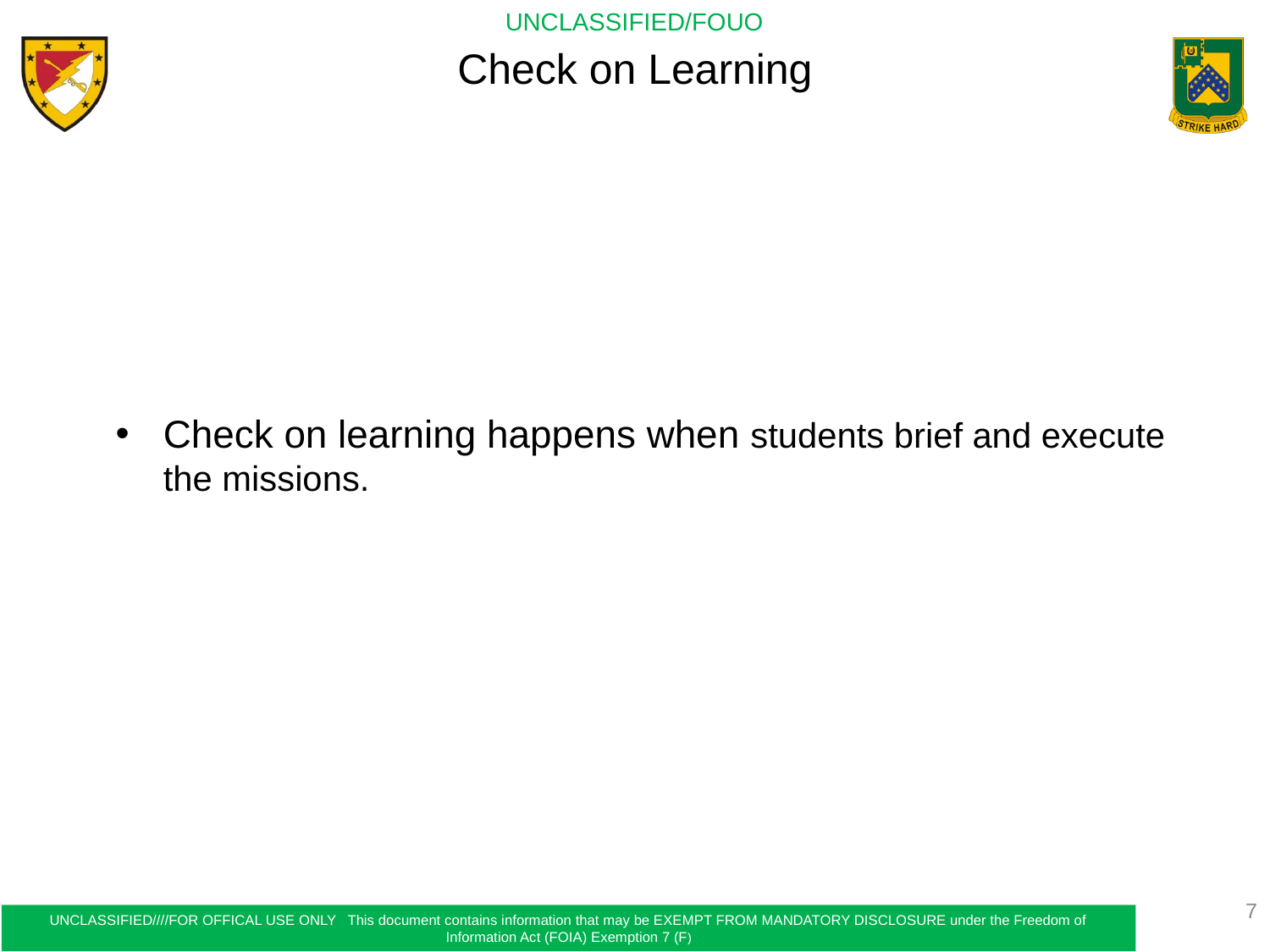

Check on Learning
Check on learning happens when students brief and execute the missions.
7